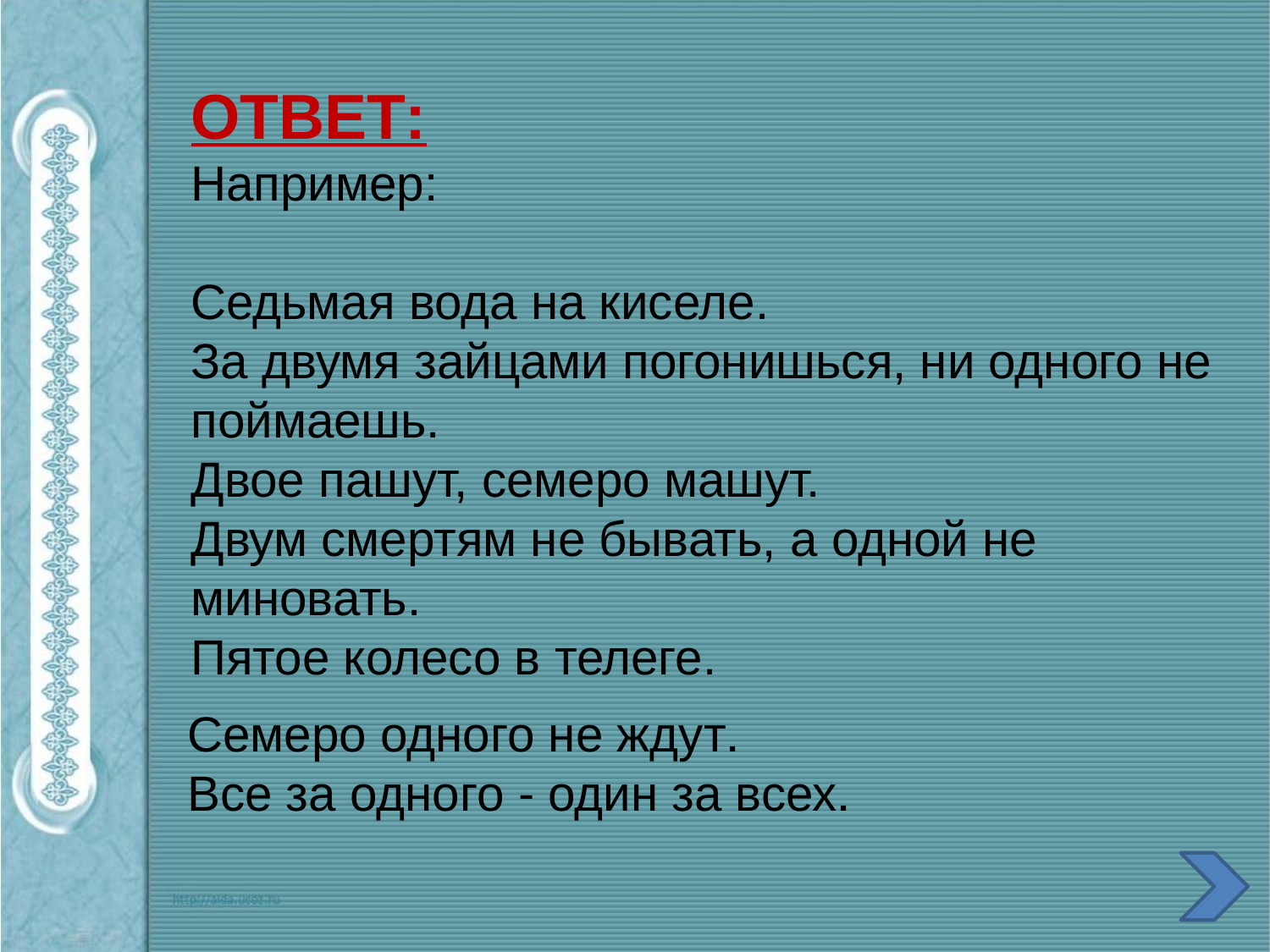

ОТВЕТ:
Например:

Седьмая вода на киселе.
За двумя зайцами погонишься, ни одного не поймаешь.
Двое пашут, семеро машут.
Двум смертям не бывать, а одной не миновать.
Пятое колесо в телеге.

Семеро одного не ждут.
Все за одного - один за всех.